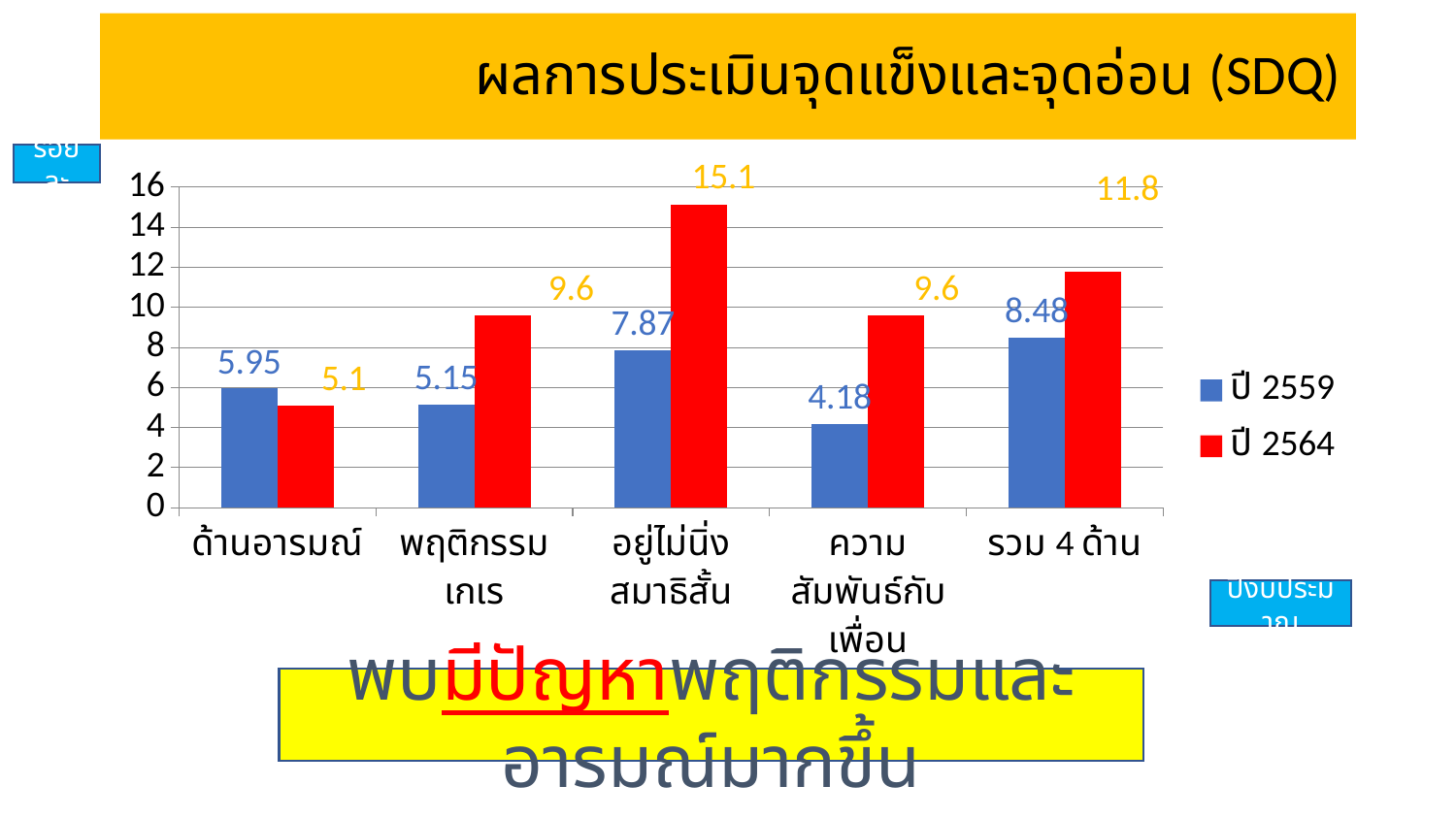

# ผลการประเมินจุดแข็งและจุดอ่อน (SDQ)
ร้อยละ

### Chart

| Category | ปี 2559 | ปี 2564 |
|---|---|---|
| ด้านอารมณ์ | 5.95 | 5.1 |
| พฤติกรรมเกเร | 5.15 | 9.6 |
| อยู่ไม่นิ่งสมาธิสั้น | 7.87 | 15.1 |
| ความสัมพันธ์กับเพื่อน | 4.18 | 9.6 |
| รวม 4 ด้าน | 8.48 | 11.8 |
ปีงบประมาณ

พบมีปัญหาพฤติกรรมและอารมณ์มากขึ้น